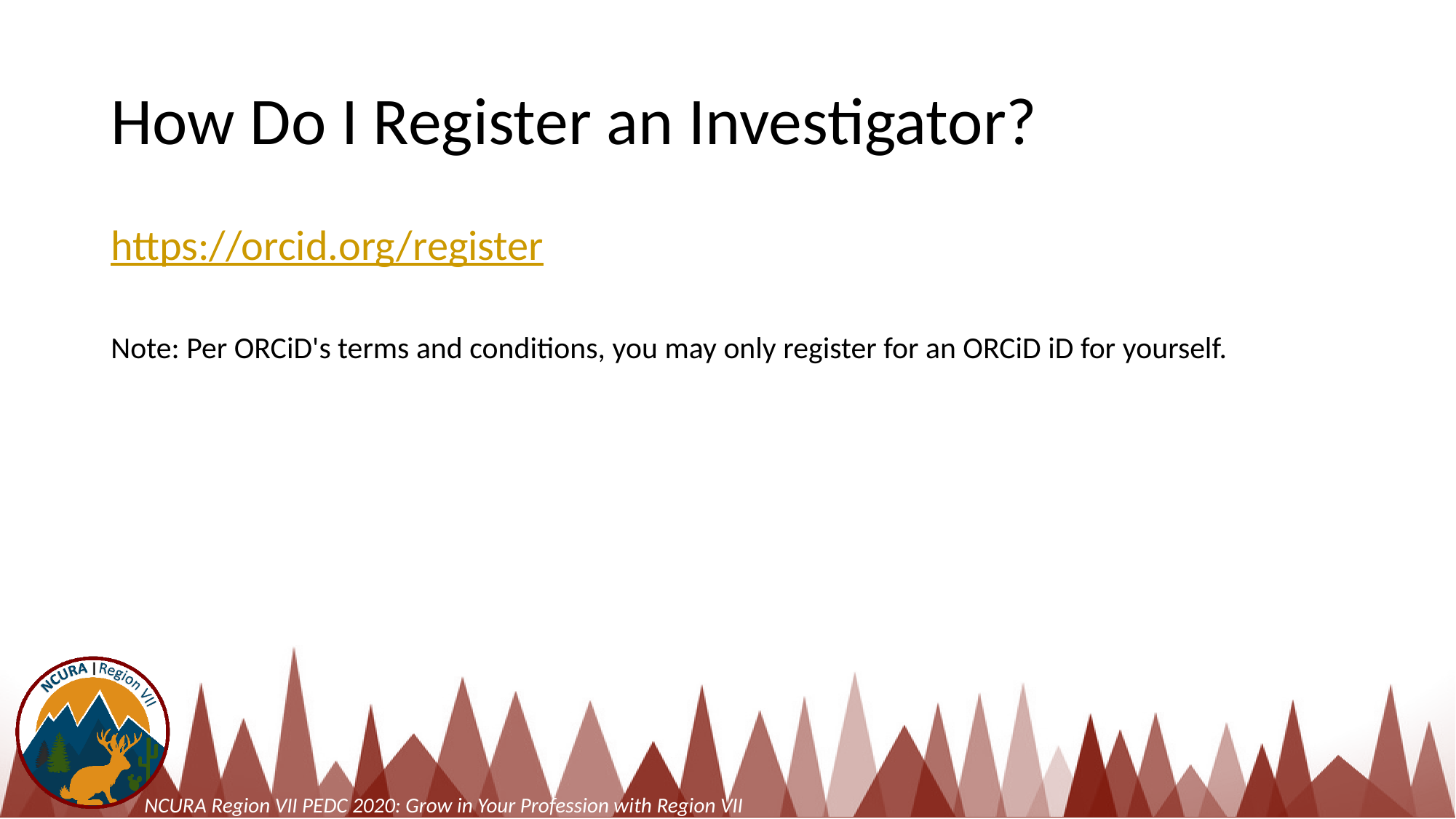

# How Do I Register an Investigator?
https://orcid.org/register

Note: Per ORCiD's terms and conditions, you may only register for an ORCiD iD for yourself.